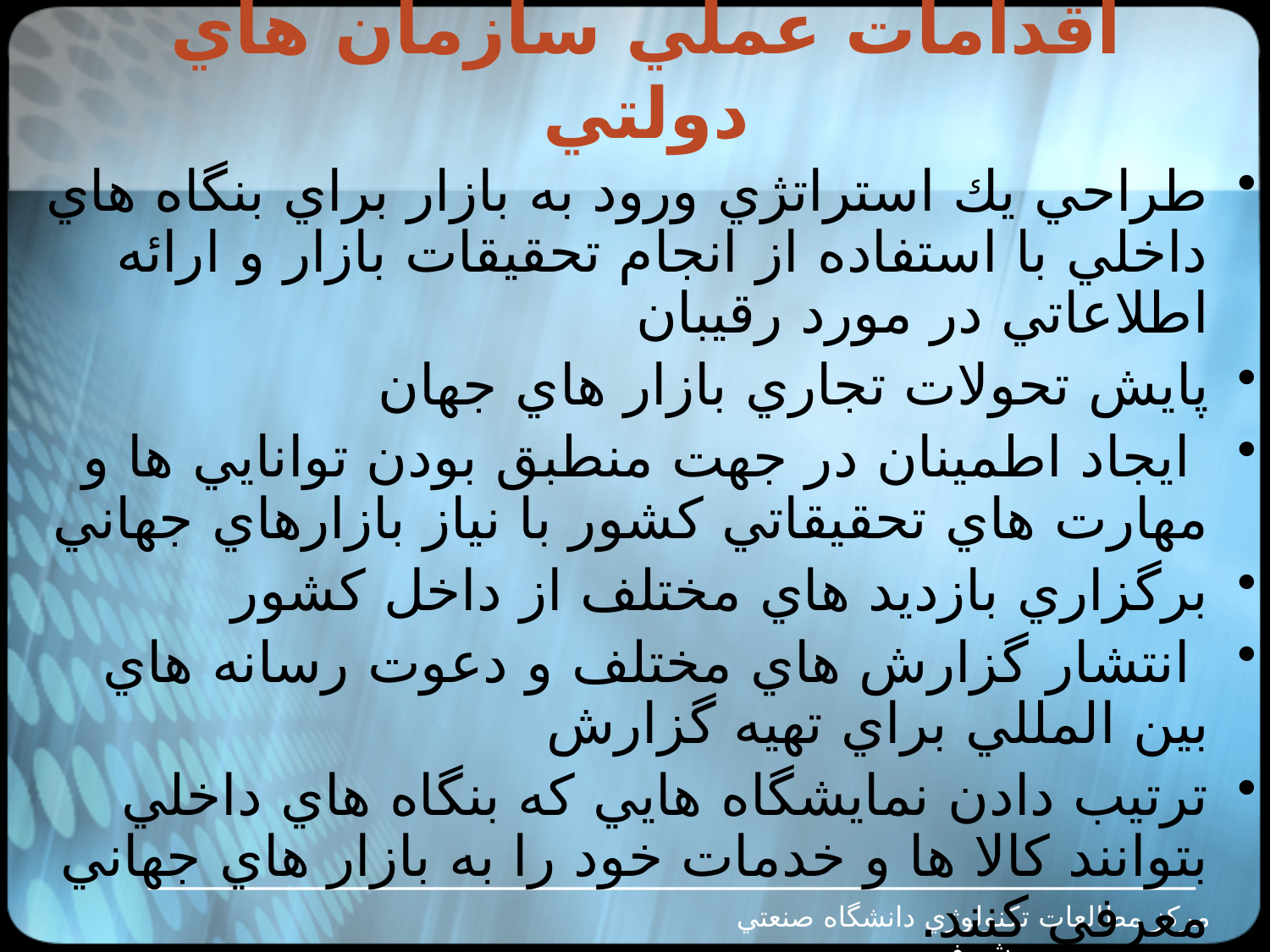

# اقدامات عملي سازمان هاي دولتي
طراحي يك استراتژي ورود به بازار براي بنگاه هاي داخلي با استفاده از انجام تحقيقات بازار و ارائه اطلاعاتي در مورد رقيبان
پايش تحولات تجاري بازار هاي جهان
 ايجاد اطمينان در جهت منطبق بودن توانايي ها و مهارت هاي تحقيقاتي كشور با نياز بازارهاي جهاني
برگزاري بازديد هاي مختلف از داخل كشور
 انتشار گزارش هاي مختلف و دعوت رسانه هاي بين المللي براي تهيه گزارش
ترتيب دادن نمايشگاه هايي كه بنگاه هاي داخلي بتوانند كالا ها و خدمات خود را به بازار هاي جهاني معرفي كنند.
بررسي و هدف قراردادن بنگاه هاي بزرگ با تكنولوژي بالا و نام تجاري قوي

مرکز مطالعات تکنولوژي دانشگاه صنعتي شريف